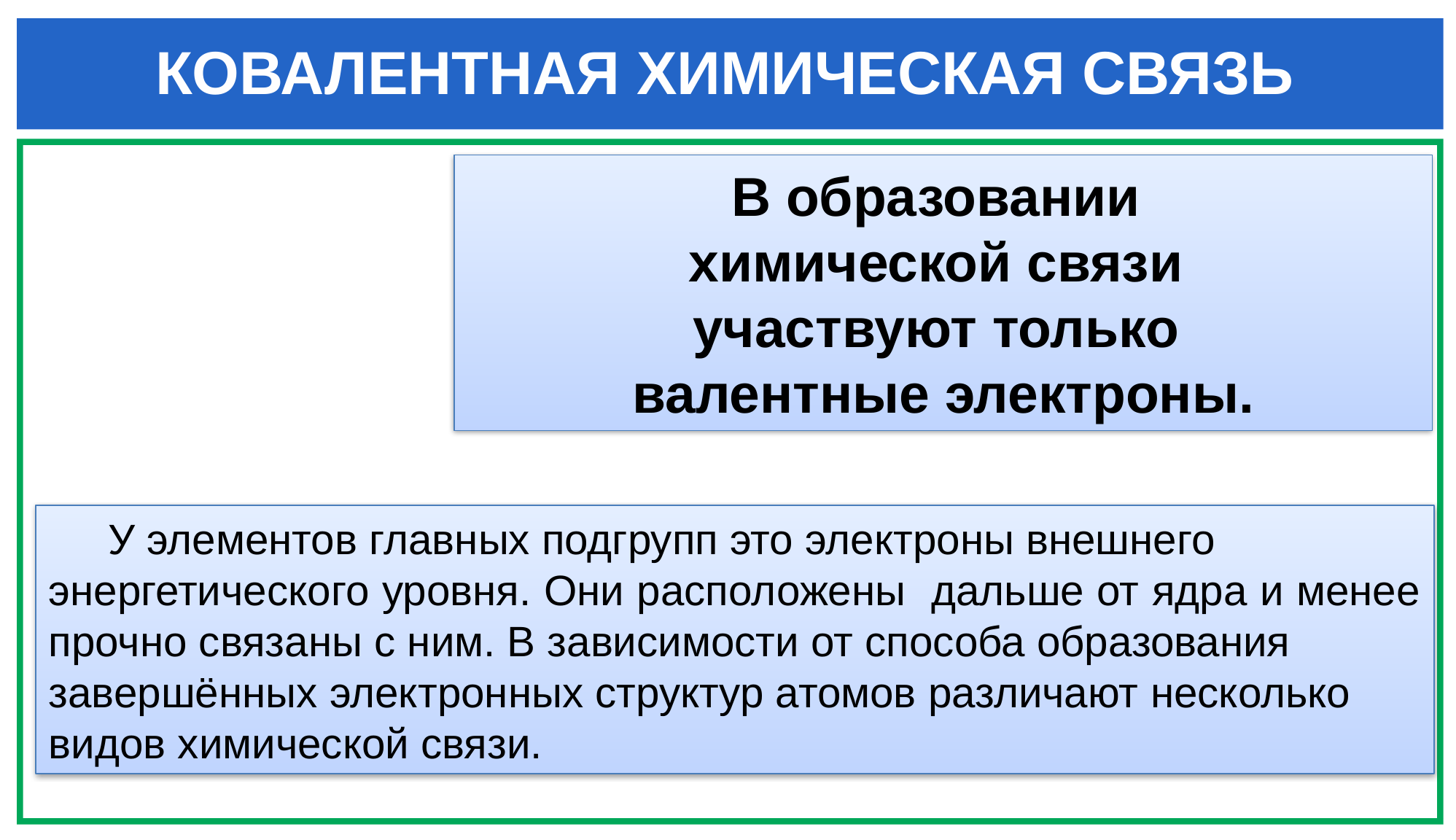

# КОВАЛЕНТНАЯ ХИМИЧЕСКАЯ СВЯЗЬ
В образовании
химической связи
участвуют только
валентные электроны.
     У элементов главных подгрупп это электроны внешнего
энергетического уровня. Они расположены  дальше от ядра и менее прочно связаны с ним. В зависимости от способа образования
завершённых электронных структур атомов различают несколько
видов химической связи.